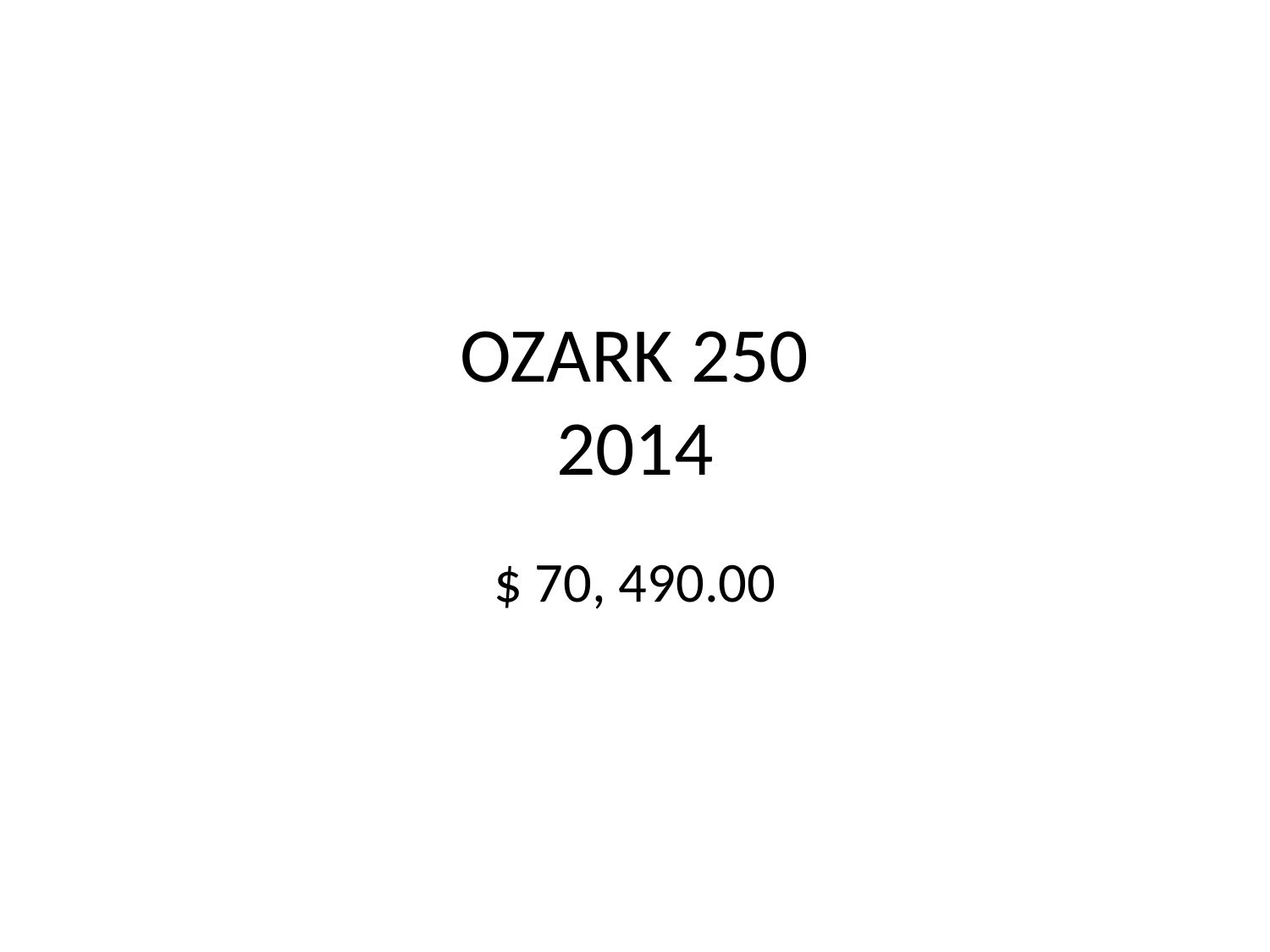

# OZARK 250 2014
$ 70, 490.00